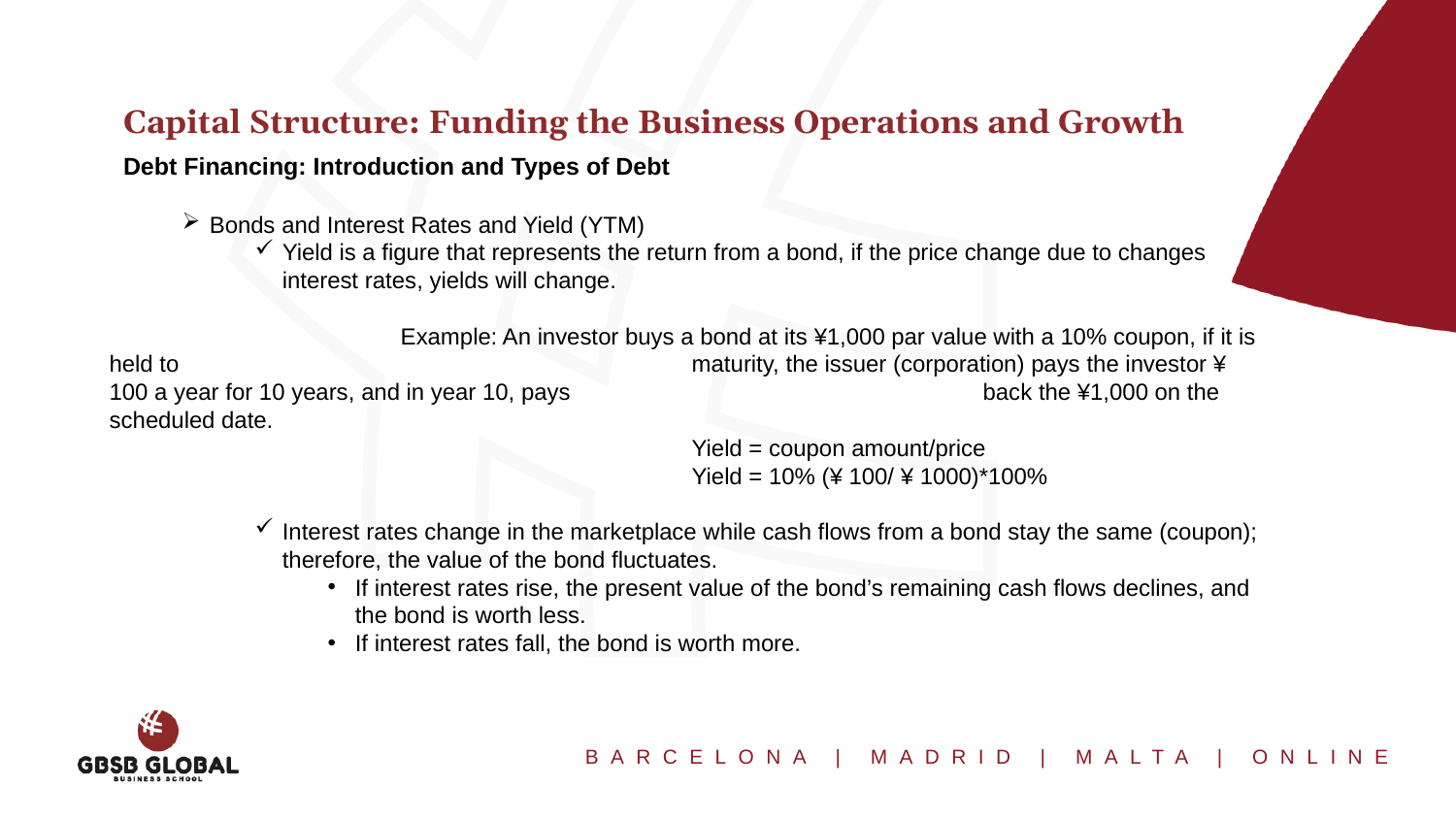

Capital Structure: Funding the Business Operations and Growth
Debt Financing: Introduction and Types of Debt
Bonds and Interest Rates and Yield (YTM)
Yield is a figure that represents the return from a bond, if the price change due to changes interest rates, yields will change.

		Example: An investor buys a bond at its ¥1,000 par value with a 10% coupon, if it is held to 				maturity, the issuer (corporation) pays the investor ¥ 100 a year for 10 years, and in year 10, pays 			back the ¥1,000 on the scheduled date.
				Yield = coupon amount/price
				Yield = 10% (¥ 100/ ¥ 1000)*100%

Interest rates change in the marketplace while cash flows from a bond stay the same (coupon); therefore, the value of the bond fluctuates.
If interest rates rise, the present value of the bond’s remaining cash flows declines, and the bond is worth less.
If interest rates fall, the bond is worth more.